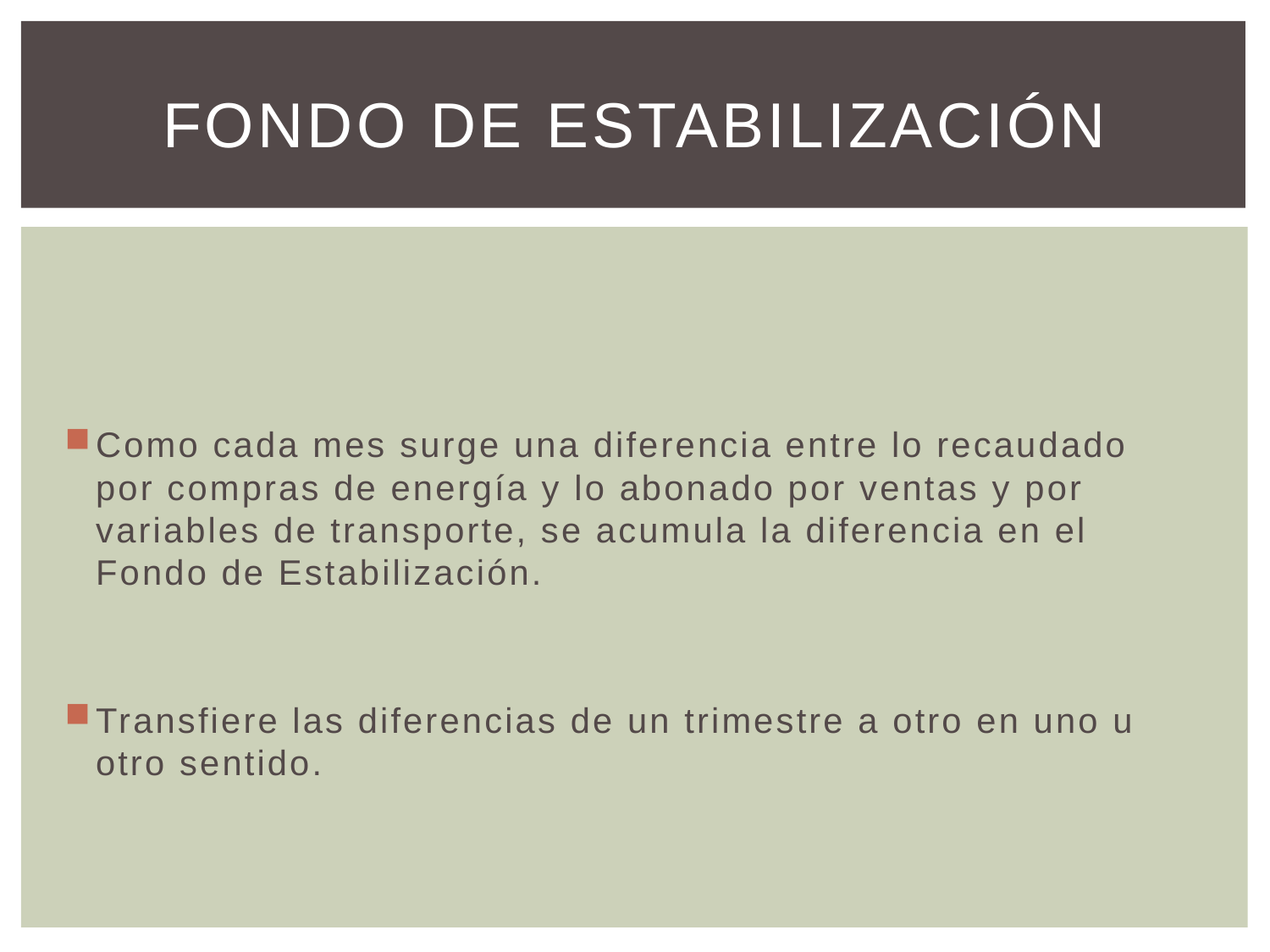

# Fondo de Estabilización
Como cada mes surge una diferencia entre lo recaudado por compras de energía y lo abonado por ventas y por variables de transporte, se acumula la diferencia en el Fondo de Estabilización.

Transfiere las diferencias de un trimestre a otro en uno u otro sentido.